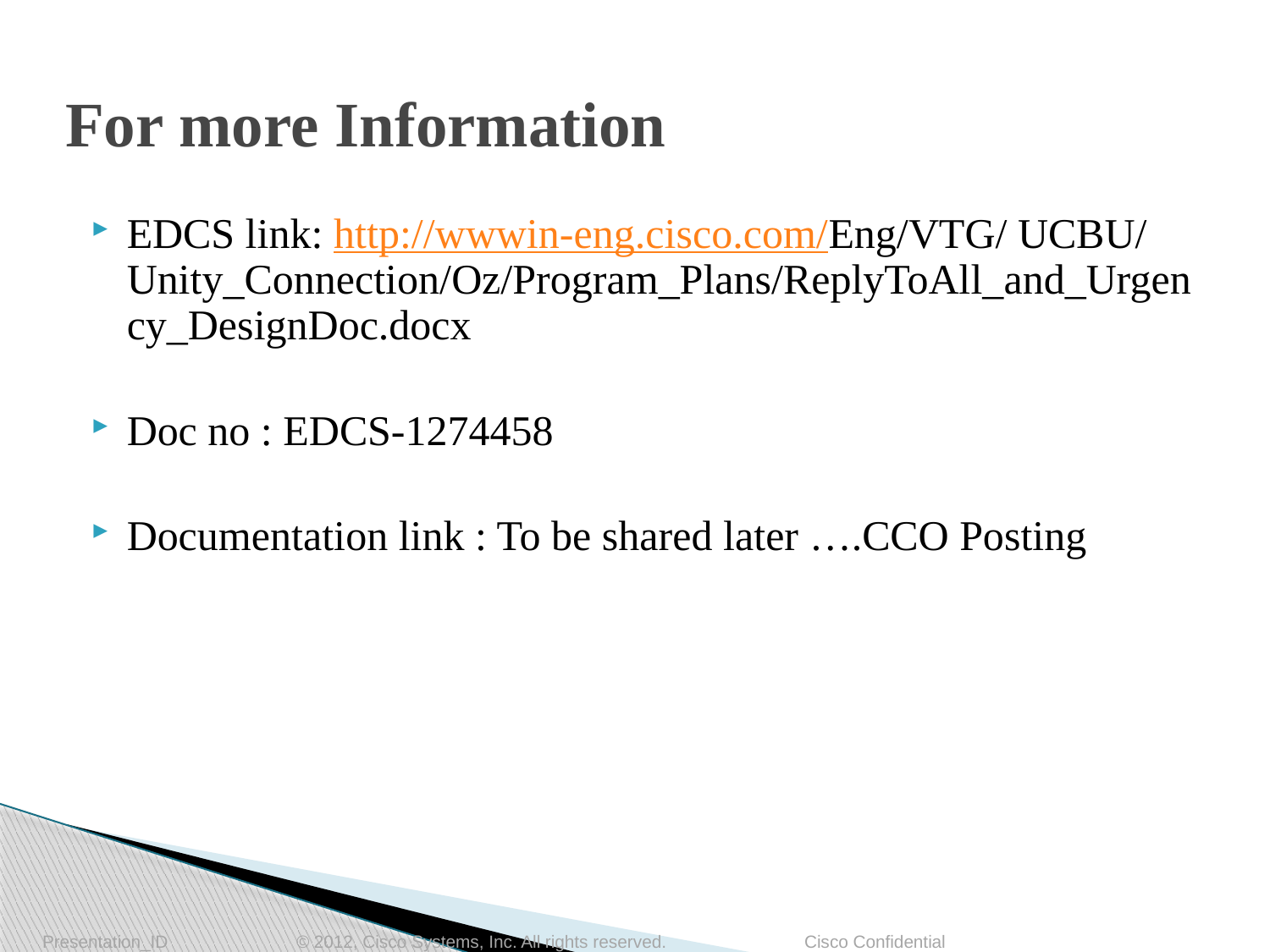

# For more Information
EDCS link: http://wwwin-eng.cisco.com/Eng/VTG/ UCBU/ Unity_Connection/Oz/Program_Plans/ReplyToAll_and_Urgency_DesignDoc.docx

Doc no : EDCS-1274458

Documentation link : To be shared later ….CCO Posting

Presentation_ID      	© 2012, Cisco Systems, Inc. All rights reserved.  		Cisco Confidential